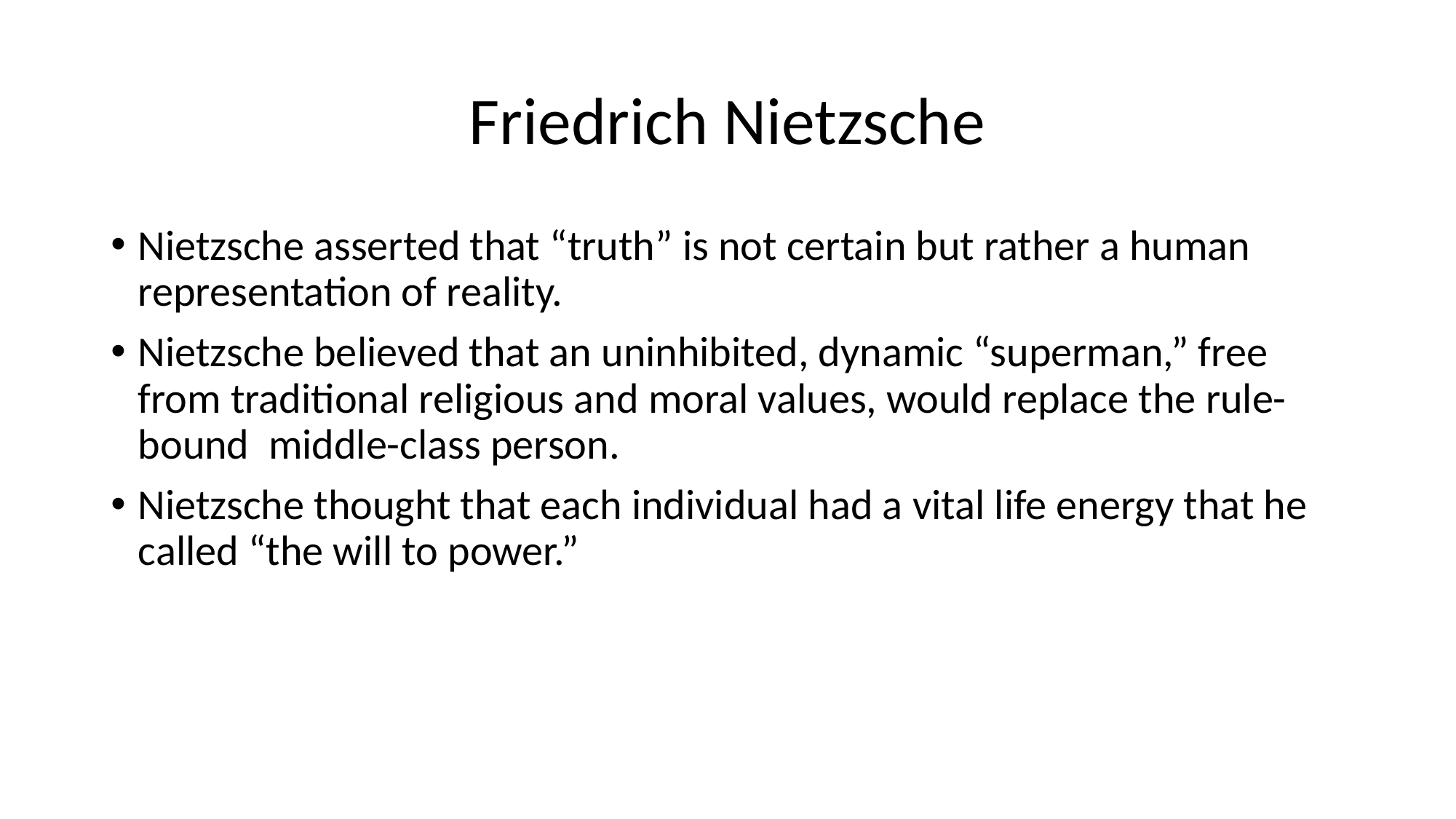

# Friedrich Nietzsche
Nietzsche asserted that “truth” is not certain but rather a human representation of reality.
Nietzsche believed that an uninhibited, dynamic “superman,” free from traditional religious and moral values, would replace the rule-bound  middle-class person.
Nietzsche thought that each individual had a vital life energy that he called “the will to power.”